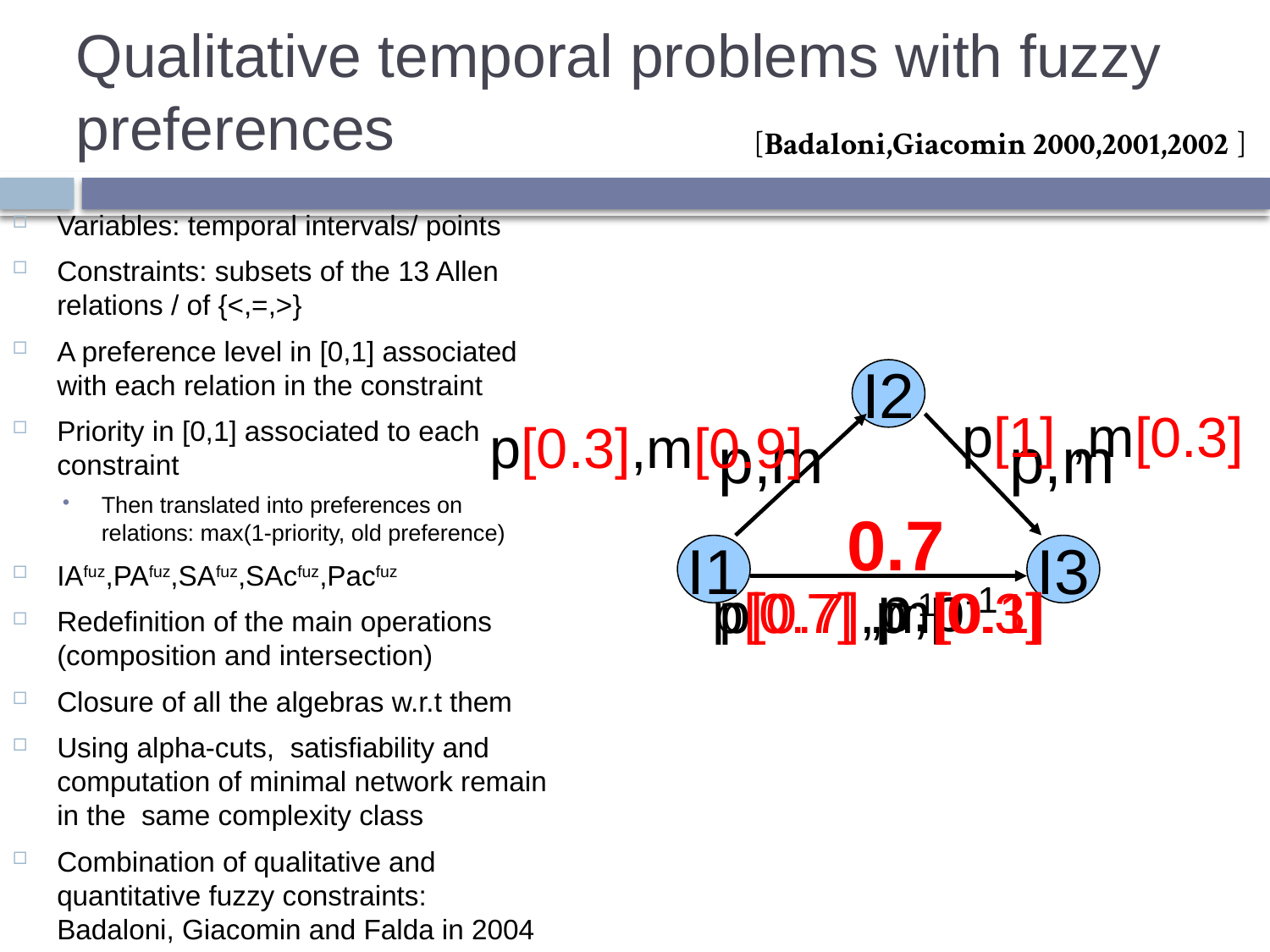

# Qualitative temporal problems with fuzzy preferences
[Badaloni,Giacomin 2000,2001,2002 ]
Variables: temporal intervals/ points
Constraints: subsets of the 13 Allen relations / of {<,=,>}
A preference level in [0,1] associated with each relation in the constraint
Priority in [0,1] associated to each constraint
Then translated into preferences on relations: max(1-priority, old preference)
IAfuz,PAfuz,SAfuz,SAcfuz,Pacfuz
Redefinition of the main operations (composition and intersection)
Closure of all the algebras w.r.t them
Using alpha-cuts,  satisfiability and computation of minimal network remain in the  same complexity class
Combination of qualitative and quantitative fuzzy constraints: Badaloni, Giacomin and Falda in 2004
I2
p[1] ,m[0.3]
p[0.3],m[0.9]
p,m

p,m
0.7
I1
I3
p,p-1
p[0.7] ,m[0.3]
p[0.7],p-1[0.1]